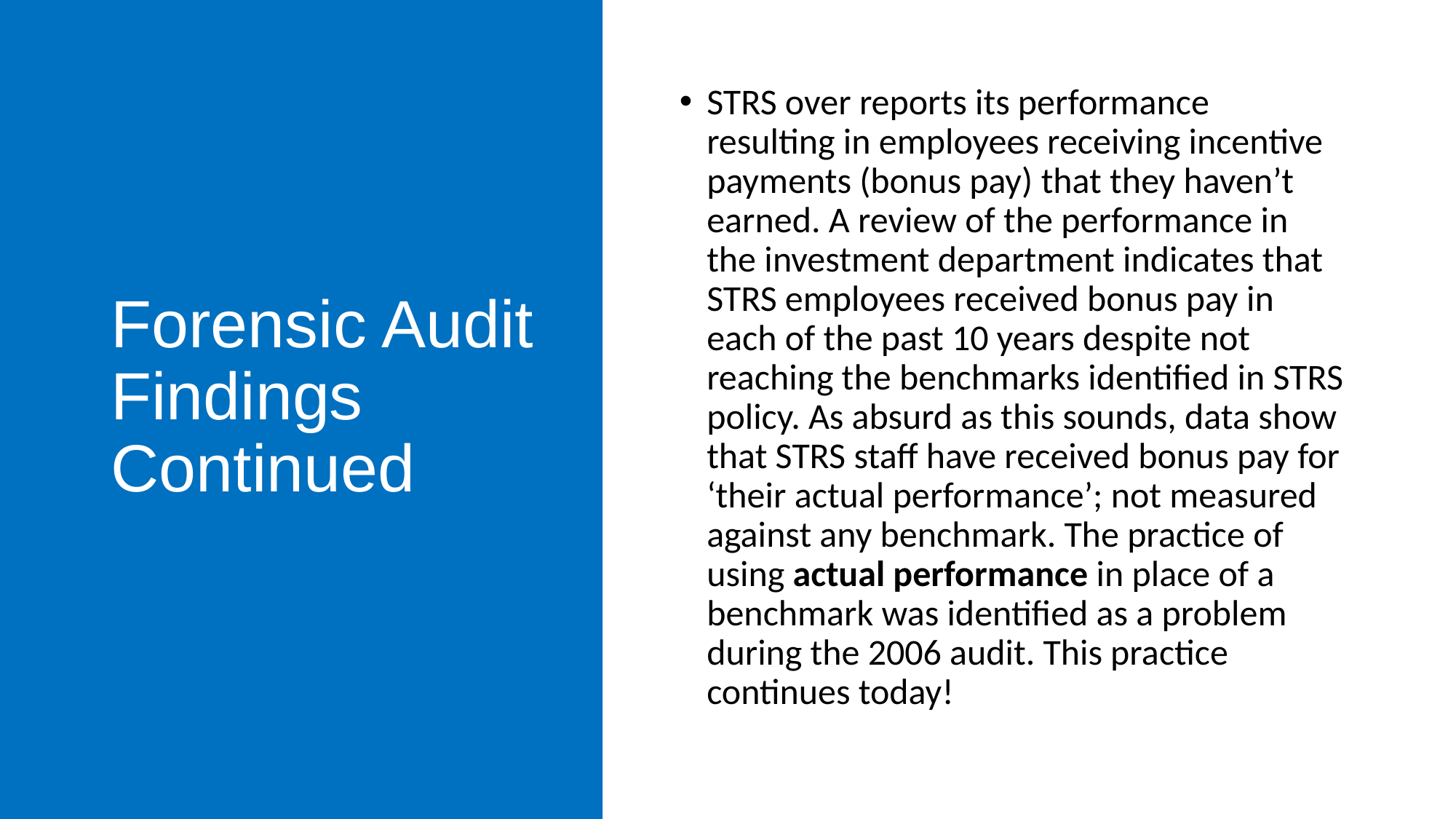

# Forensic Audit Findings Continued
STRS over reports its performance resulting in employees receiving incentive payments (bonus pay) that they haven’t earned. A review of the performance in the investment department indicates that STRS employees received bonus pay in each of the past 10 years despite not reaching the benchmarks identified in STRS policy. As absurd as this sounds, data show that STRS staff have received bonus pay for ‘their actual performance’; not measured against any benchmark. The practice of using actual performance in place of a benchmark was identified as a problem during the 2006 audit. This practice continues today!